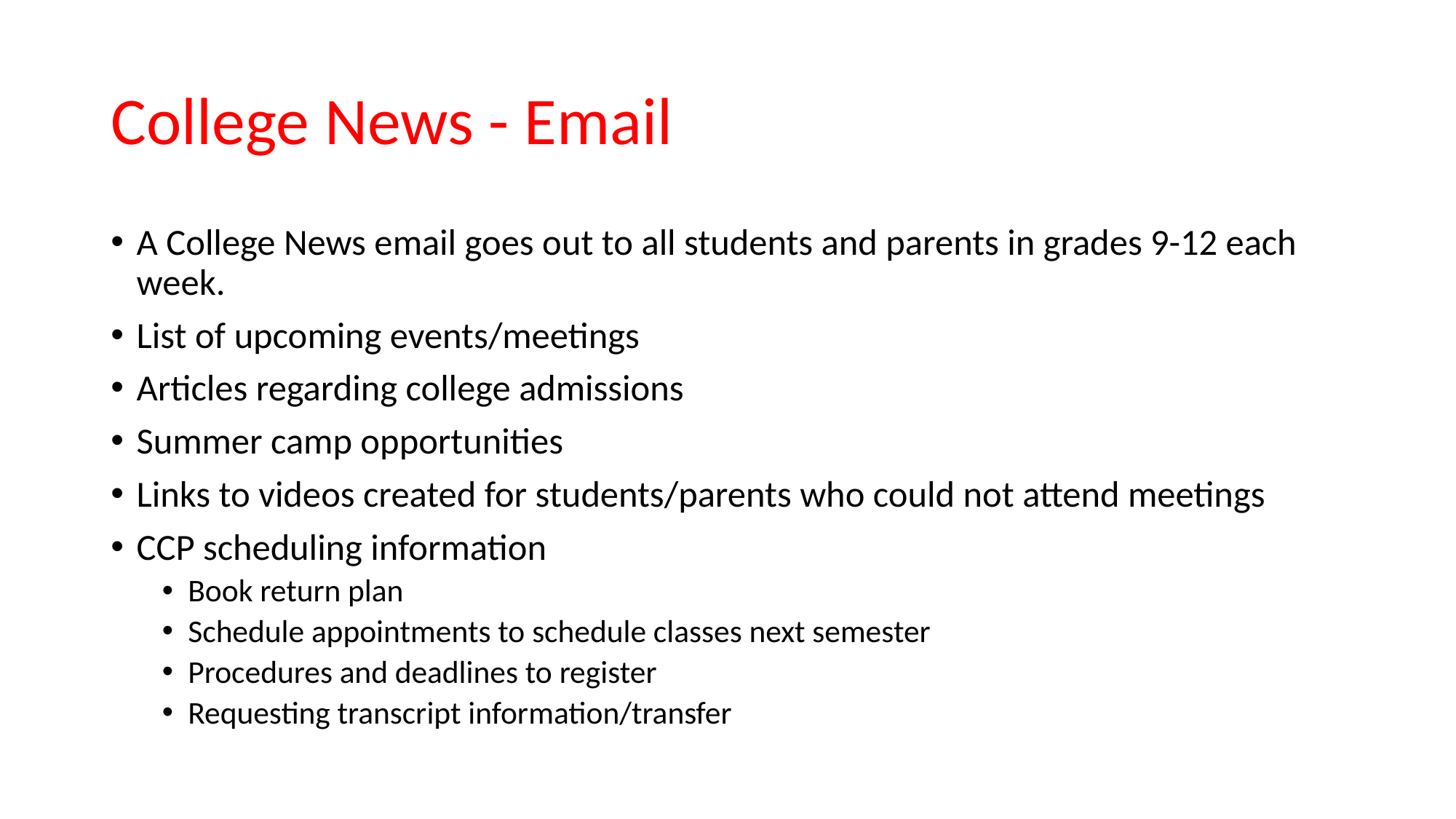

# College News - Email
A College News email goes out to all students and parents in grades 9-12 each week.
List of upcoming events/meetings
Articles regarding college admissions
Summer camp opportunities
Links to videos created for students/parents who could not attend meetings
CCP scheduling information
Book return plan
Schedule appointments to schedule classes next semester
Procedures and deadlines to register
Requesting transcript information/transfer